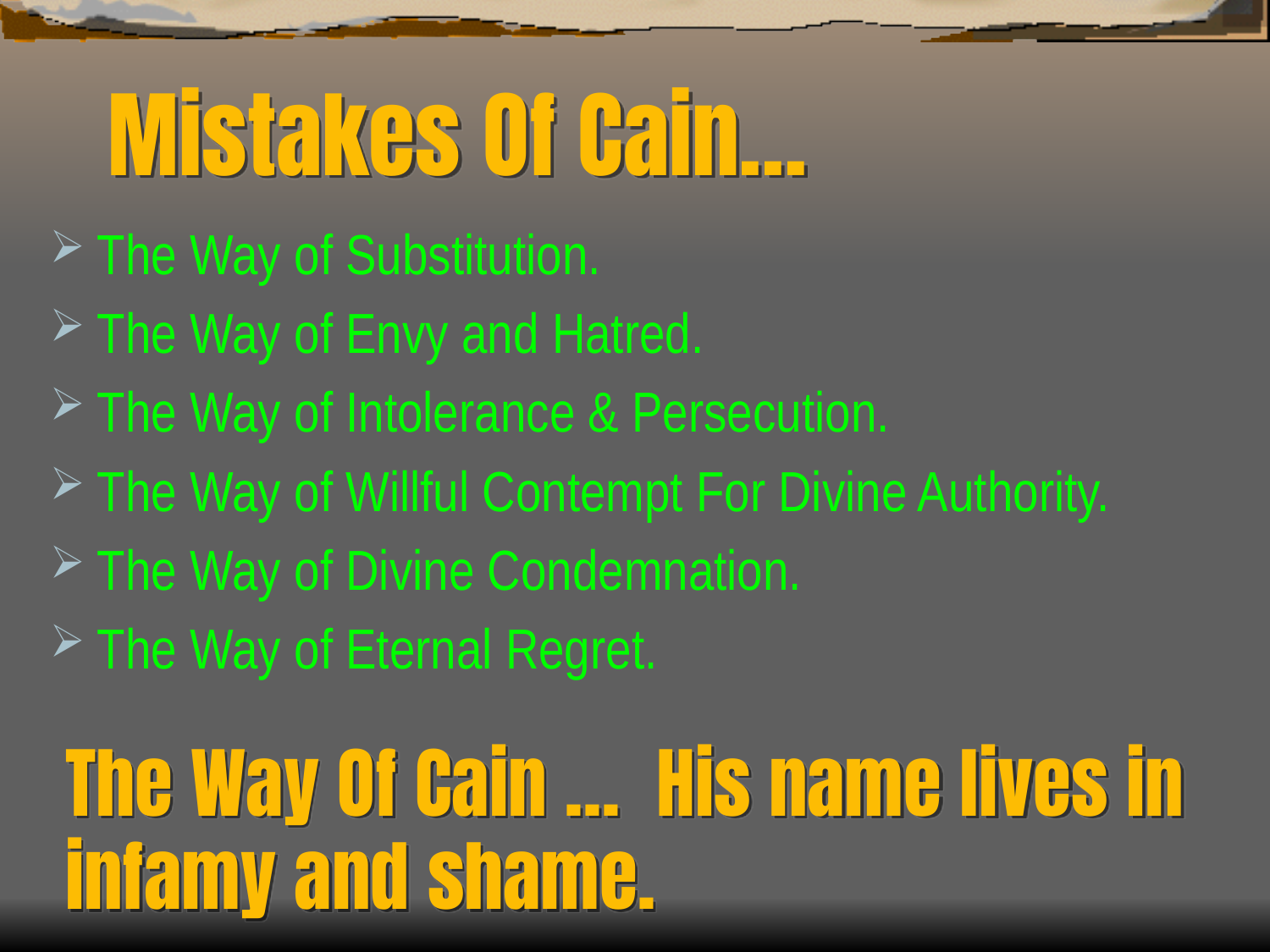

# Mistakes Of Cain…
The Way of Substitution.
The Way of Envy and Hatred.
The Way of Intolerance & Persecution.
The Way of Willful Contempt For Divine Authority.
The Way of Divine Condemnation.
The Way of Eternal Regret.
The Way Of Cain …  His name lives in infamy and shame.